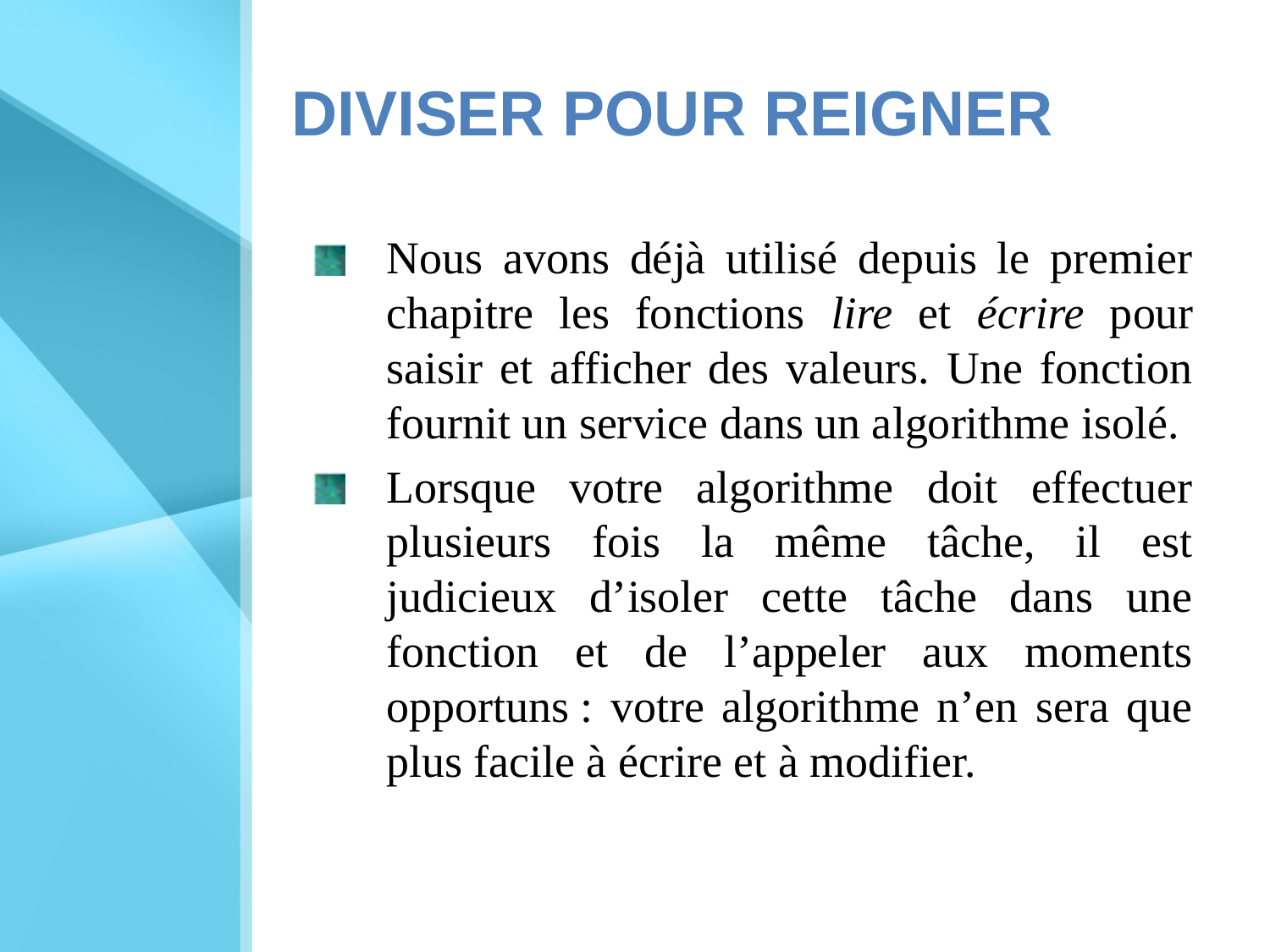

Diviser pour Reigner
Nous avons déjà utilisé depuis le premier chapitre les fonctions lire et écrire pour saisir et afficher des valeurs. Une fonction fournit un service dans un algorithme isolé.
Lorsque votre algorithme doit effectuer plusieurs fois la même tâche, il est judicieux d’isoler cette tâche dans une fonction et de l’appeler aux moments opportuns : votre algorithme n’en sera que plus facile à écrire et à modifier.